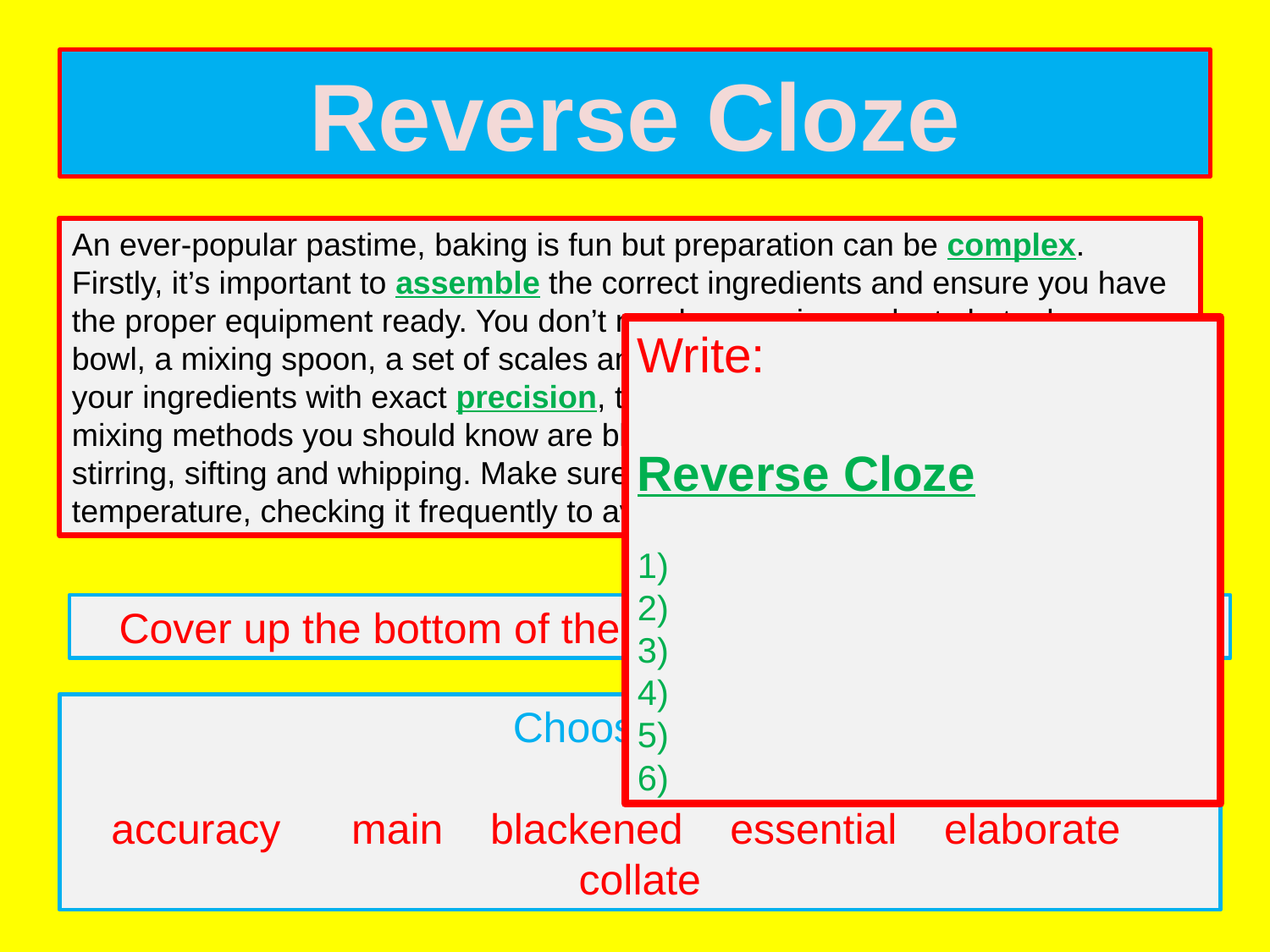

Reverse Cloze
An ever-popular pastime, baking is fun but preparation can be complex.  Firstly, it’s important to assemble the correct ingredients and ensure you have the proper equipment ready. You don’t need expensive gadgets but a large bowl, a mixing spoon, a set of scales and an oven are crucial. You must weigh your ingredients with exact precision, then mix them together. The principal mixing methods you should know are blending, beating, creaming, folding, stirring, sifting and whipping. Make sure you bake your creation at the correct temperature, checking it frequently to avoid ending up with a charred mess.
Write:
Reverse Cloze
1)
2)
3)
4)
5)
6)
Cover up the bottom of the screen if you don’t want help.
Choose from:
accuracy      main    blackened    essential    elaborate     collate